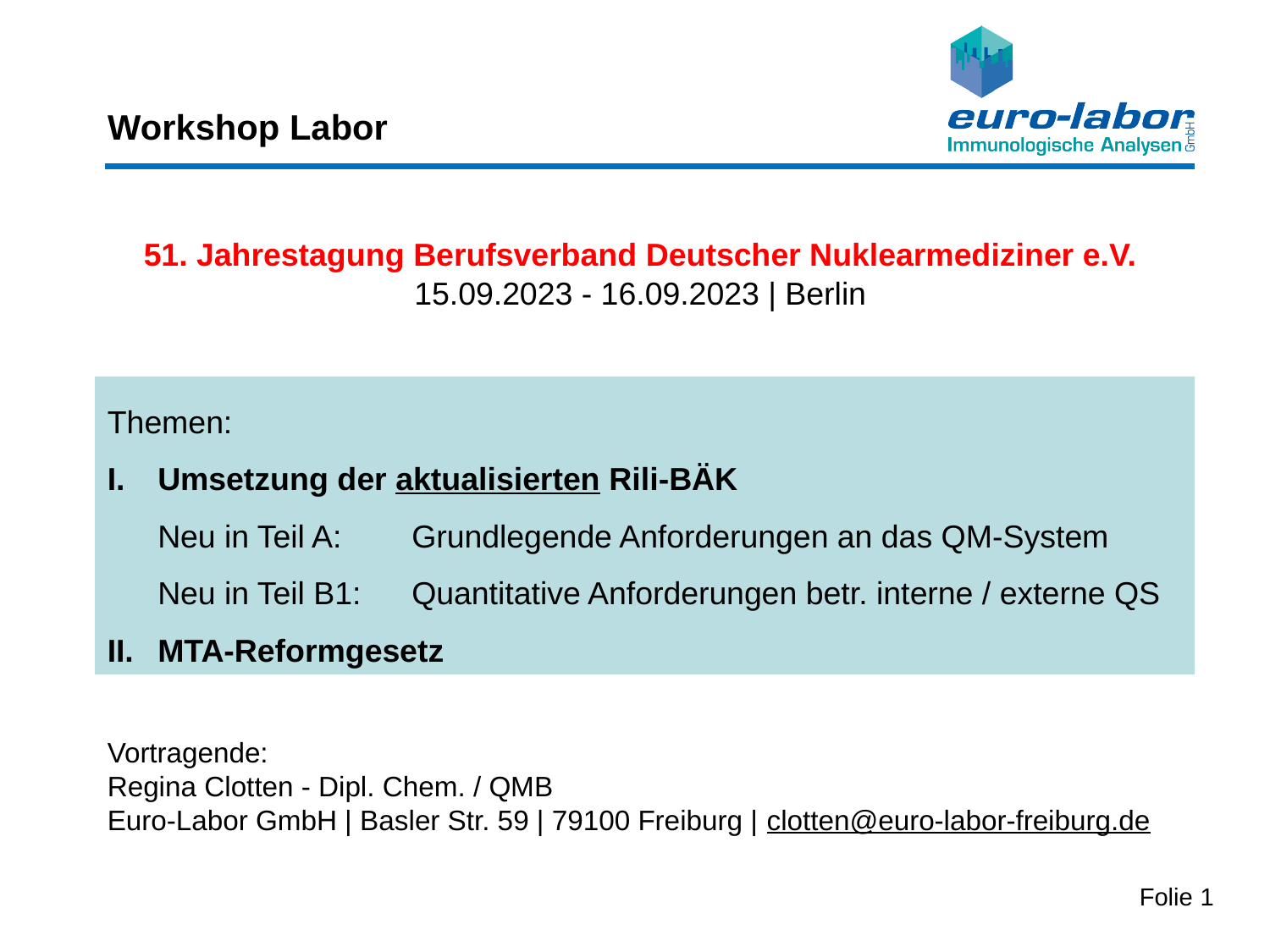

# Workshop Labor
51. Jahrestagung Berufsverband Deutscher Nuklearmediziner e.V.
15.09.2023 - 16.09.2023 | Berlin
Themen:
Umsetzung der aktualisierten Rili-BÄK
Neu in Teil A:	Grundlegende Anforderungen an das QM-System
Neu in Teil B1:	Quantitative Anforderungen betr. interne / externe QS
MTA-Reformgesetz

Vortragende:
Regina Clotten - Dipl. Chem. / QMB
Euro-Labor GmbH | Basler Str. 59 | 79100 Freiburg | clotten@euro-labor-freiburg.de
Folie 1